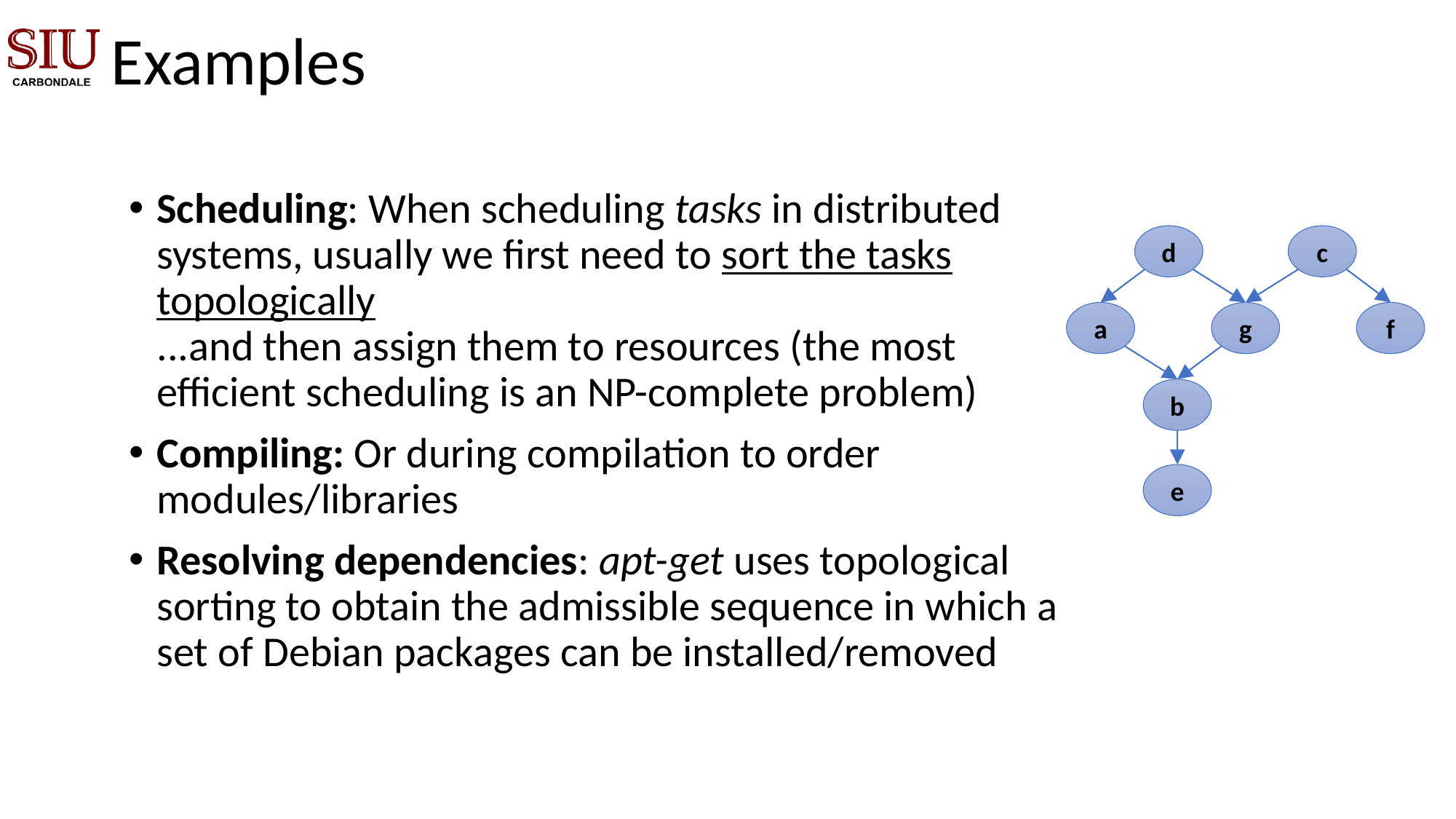

# Examples
Scheduling: When scheduling tasks in distributed systems, usually we first need to sort the tasks topologically
...and then assign them to resources (the most efficient scheduling is an NP-complete problem)
Compiling: Or during compilation to order modules/libraries
Resolving dependencies: apt-get uses topological sorting to obtain the admissible sequence in which a set of Debian packages can be installed/removed

d
c
a
g
f
b
e